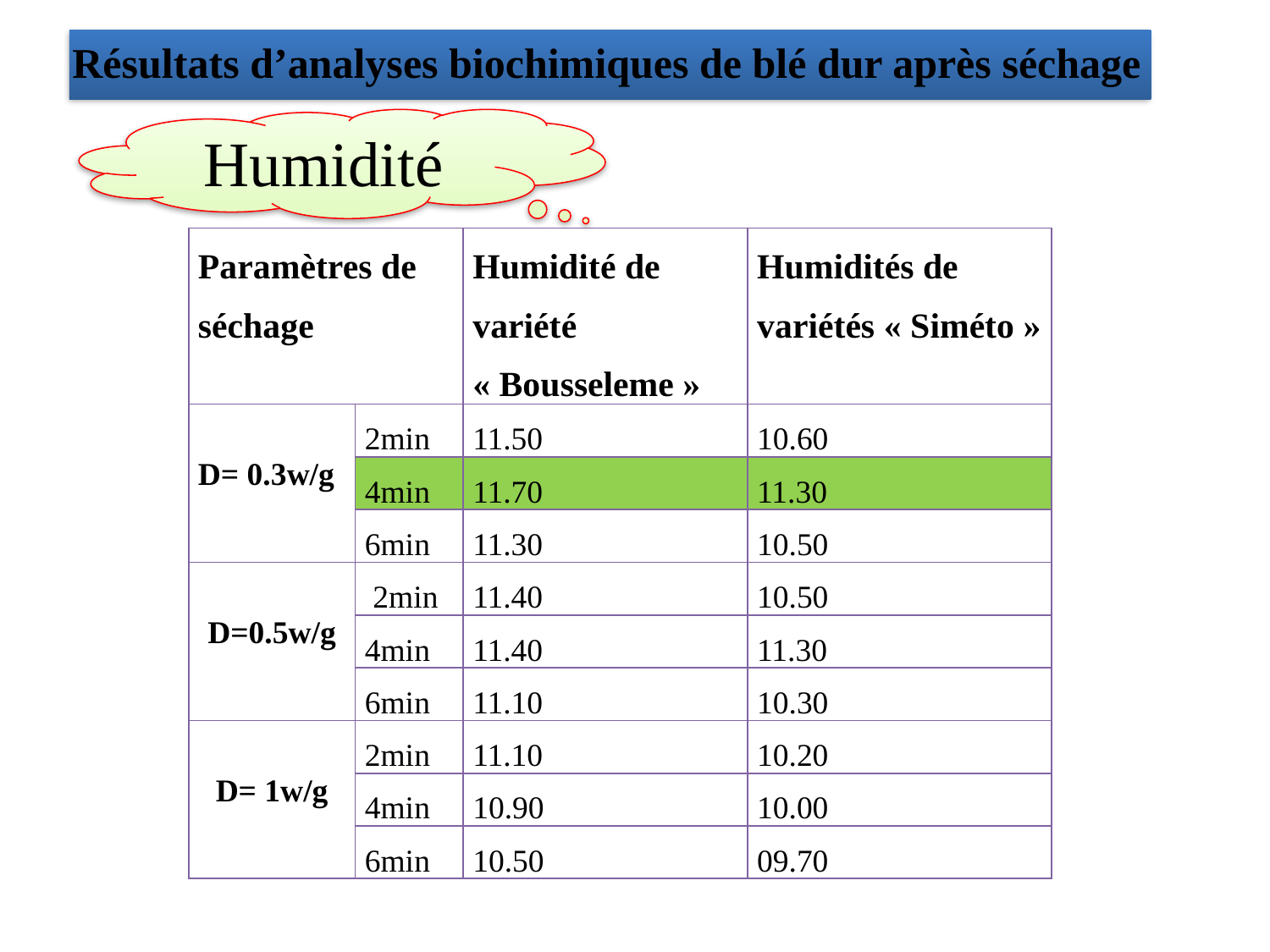

Résultats d’analyses biochimiques de blé dur après séchage

Humidité
| Paramètres de séchage |  | Humidité de variété « Bousseleme » | Humidités de variétés « Siméto » |
| --- | --- | --- | --- |
| D= 0.3w/g | 2min | 11.50 | 10.60 |
|  | 4min | 11.70 | 11.30 |
|  | 6min | 11.30 | 10.50 |
| D=0.5w/g | 2min | 11.40 | 10.50 |
|  | 4min | 11.40 | 11.30 |
|  | 6min | 11.10 | 10.30 |
| D= 1w/g | 2min | 11.10 | 10.20 |
|  | 4min | 10.90 | 10.00 |
|  | 6min | 10.50 | 09.70 |